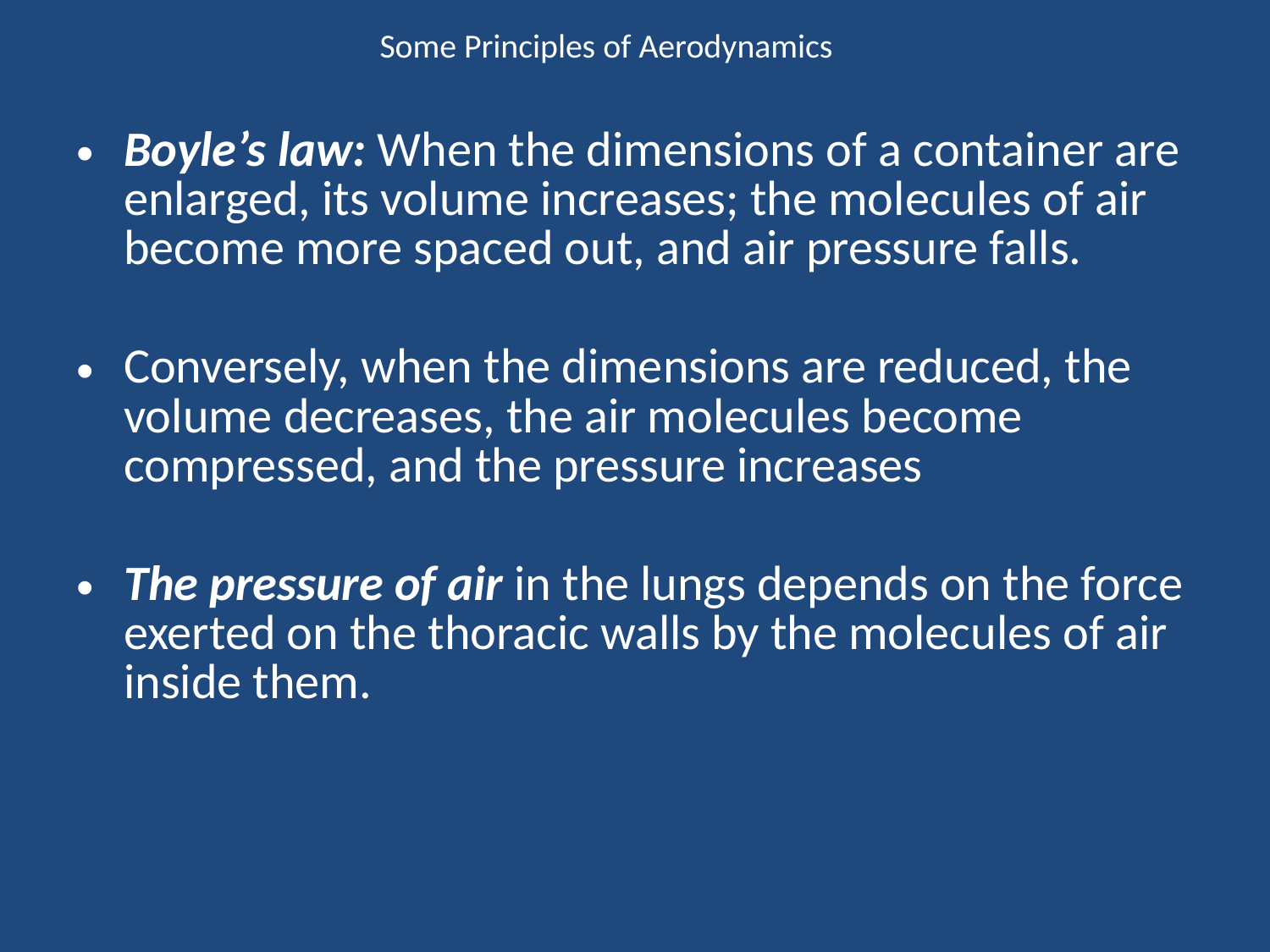

# Some Principles of Aerodynamics

Boyle’s law: When the dimensions of a container are enlarged, its volume increases; the molecules of air become more spaced out, and air pressure falls.

Conversely, when the dimensions are reduced, the volume decreases, the air molecules become compressed, and the pressure increases

The pressure of air in the lungs depends on the force exerted on the thoracic walls by the molecules of air inside them.